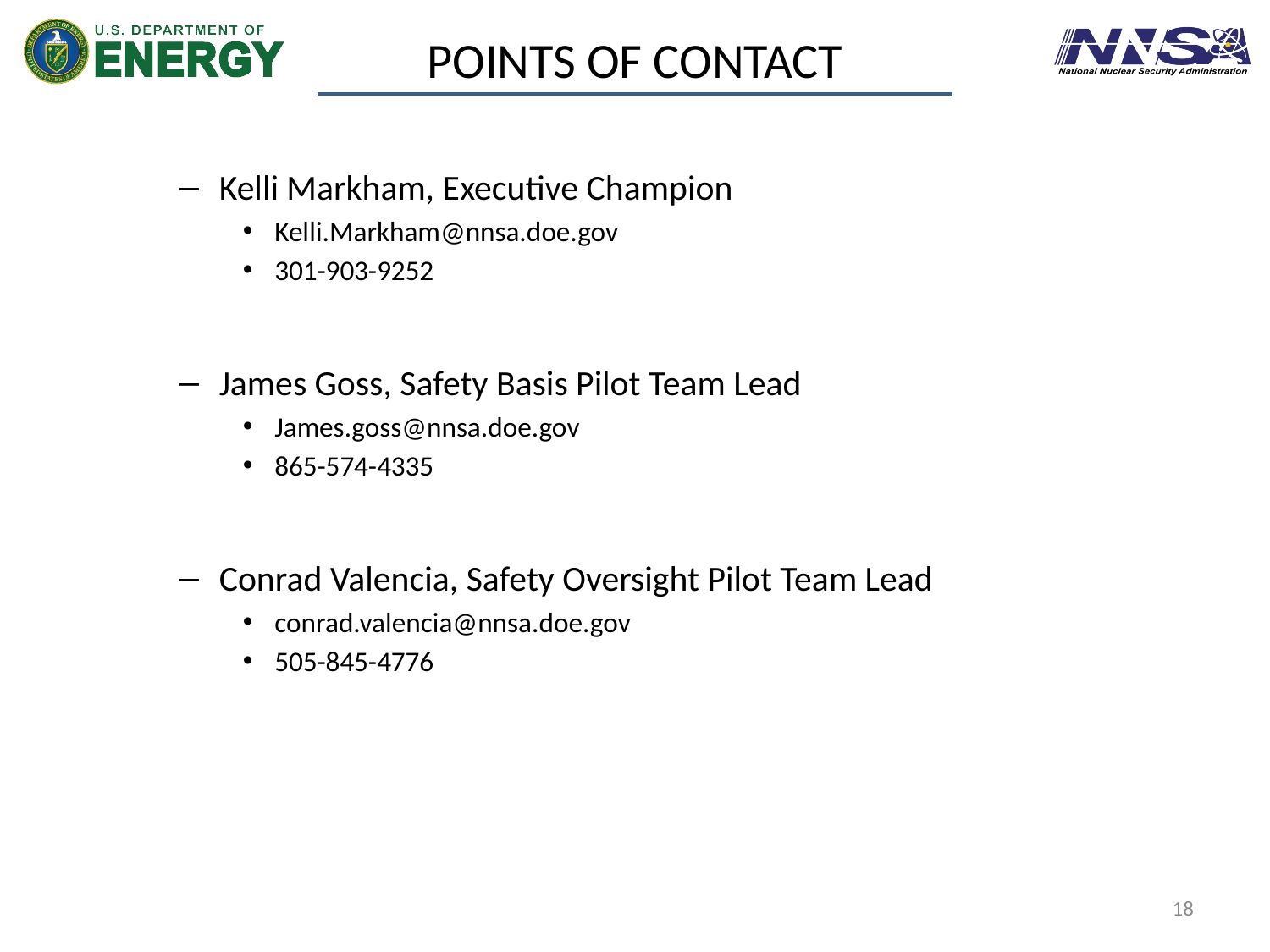

# Points of Contact
Kelli Markham, Executive Champion
Kelli.Markham@nnsa.doe.gov
301-903-9252

James Goss, Safety Basis Pilot Team Lead
James.goss@nnsa.doe.gov
865-574-4335

Conrad Valencia, Safety Oversight Pilot Team Lead
conrad.valencia@nnsa.doe.gov
505-845-4776

18